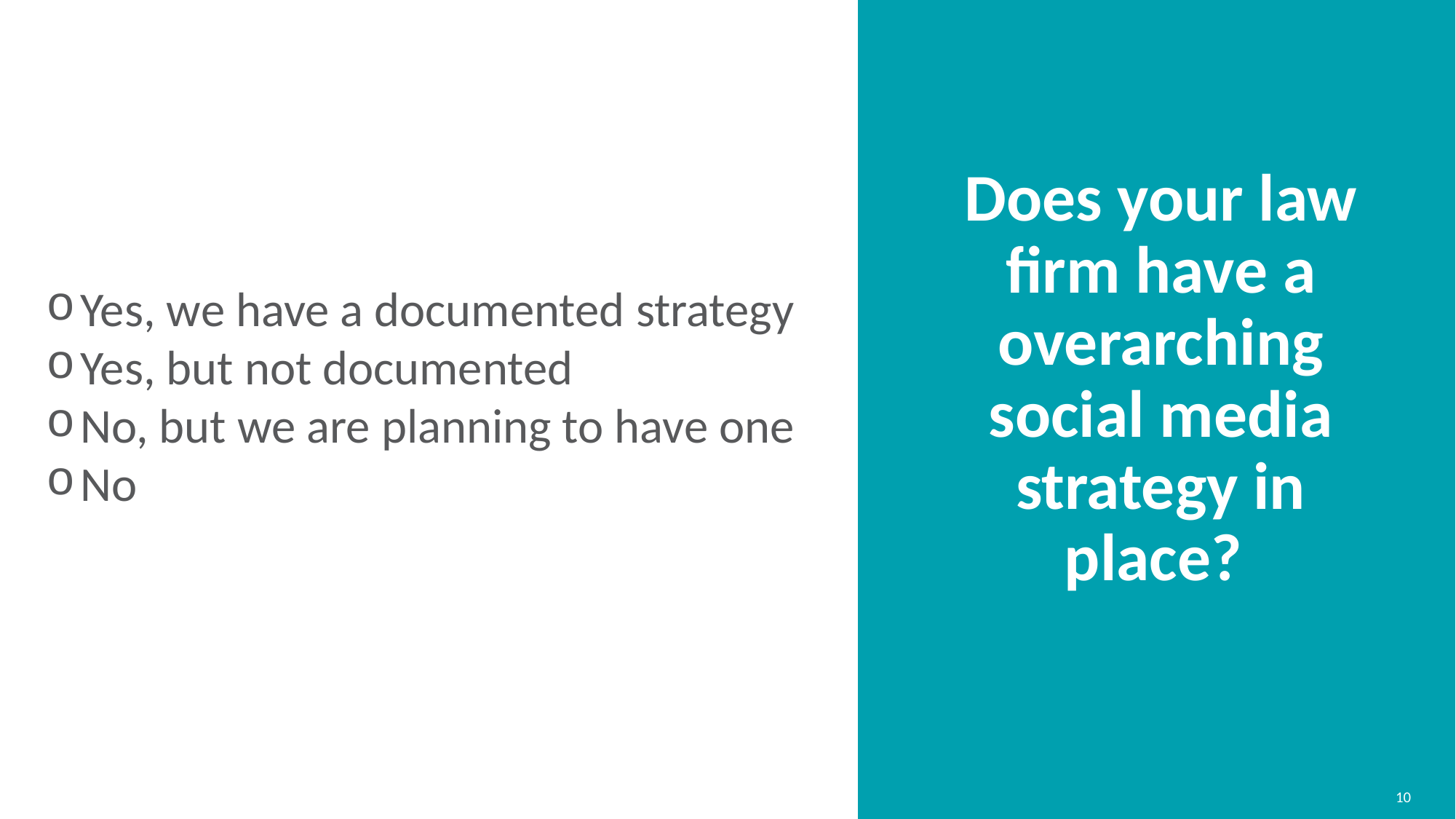

Does your law firm have a overarching social media strategy in place?
Yes, we have a documented strategy
Yes, but not documented
No, but we are planning to have one
No
10